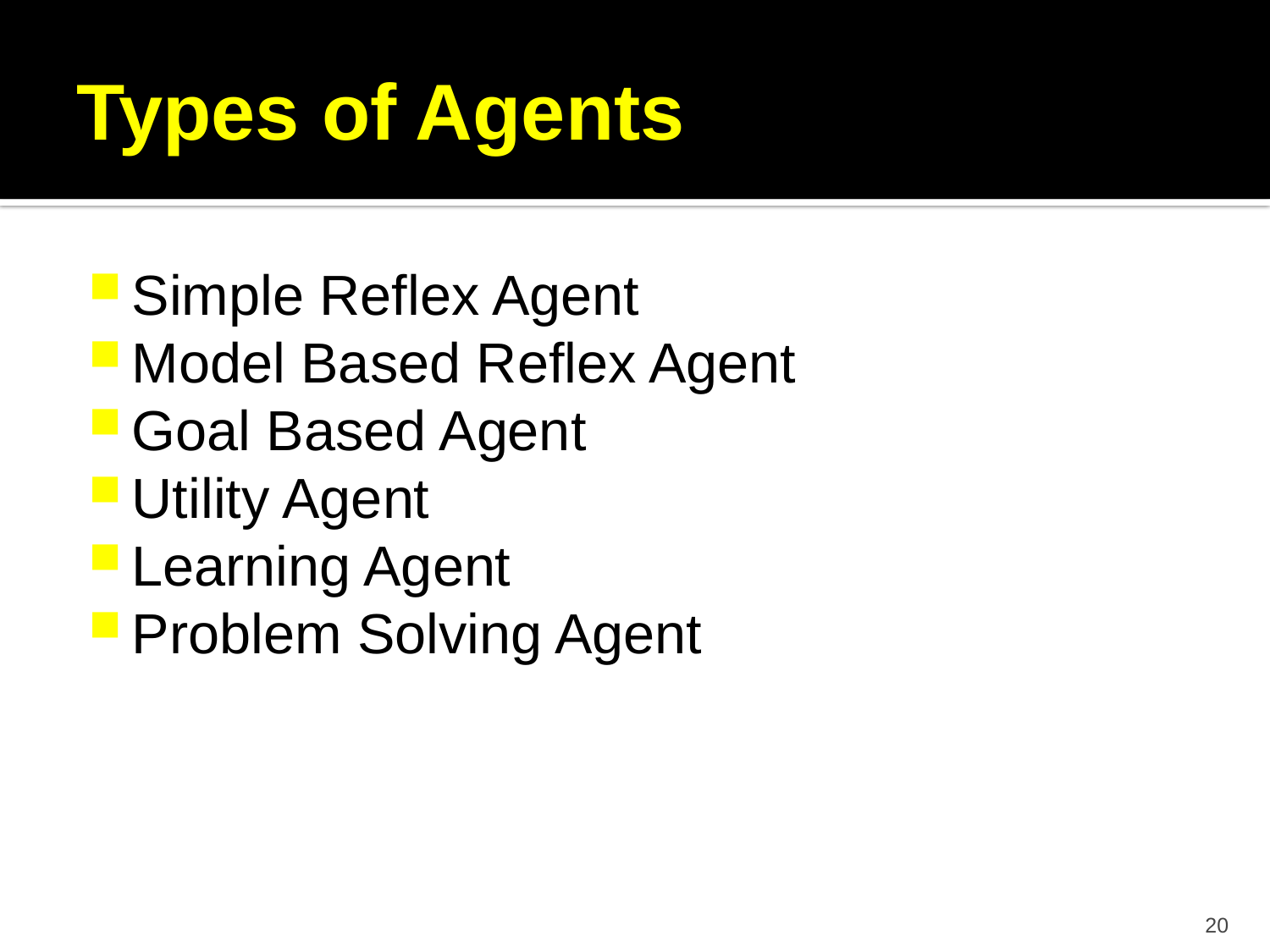

# Types of Agents
Simple Reflex Agent
Model Based Reflex Agent
Goal Based Agent
Utility Agent
Learning Agent
Problem Solving Agent
20